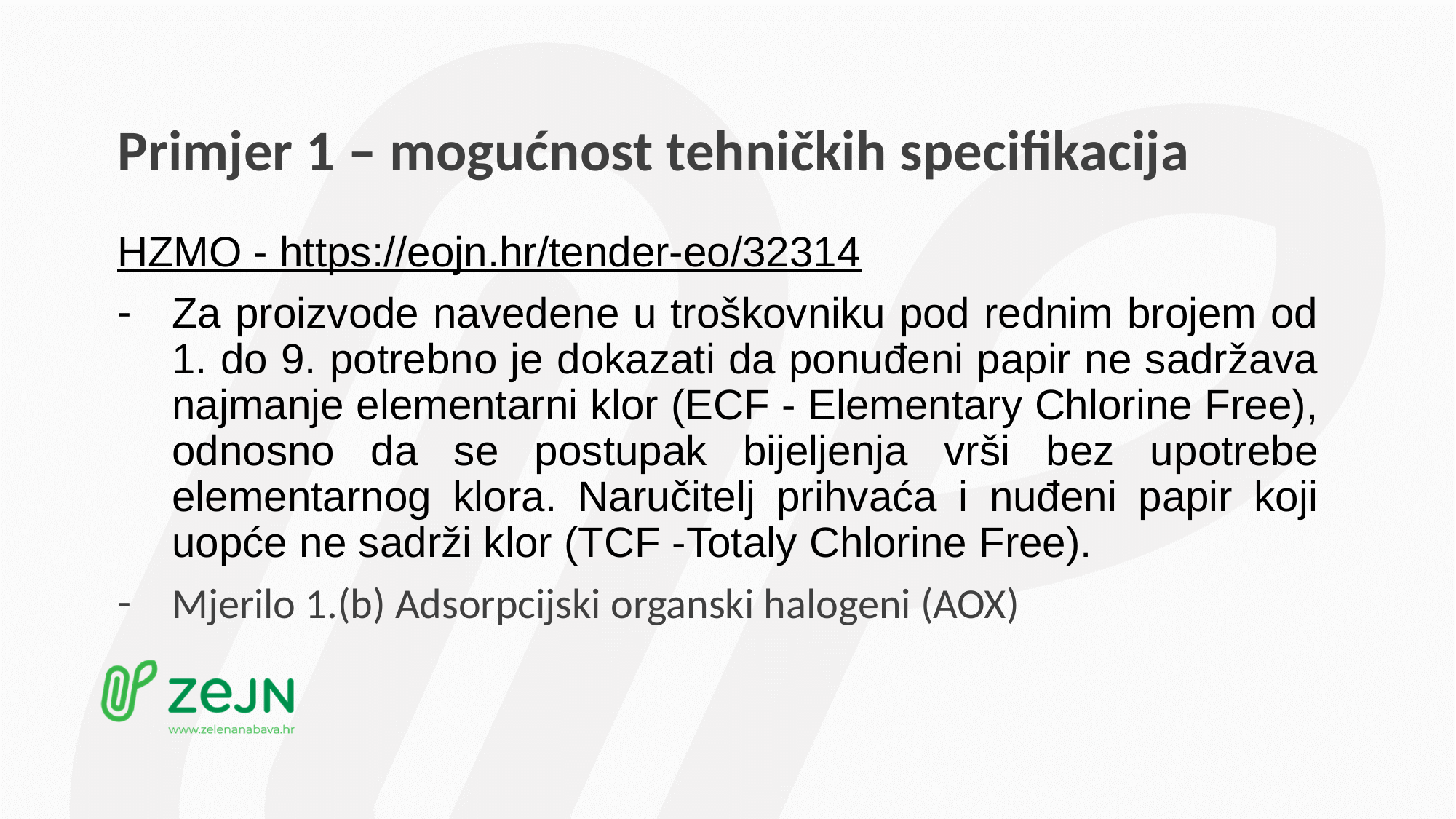

# Primjer 1 – mogućnost tehničkih specifikacija
HZMO - https://eojn.hr/tender-eo/32314
Za proizvode navedene u troškovniku pod rednim brojem od 1. do 9. potrebno je dokazati da ponuđeni papir ne sadržava najmanje elementarni klor (ECF - Elementary Chlorine Free), odnosno da se postupak bijeljenja vrši bez upotrebe elementarnog klora. Naručitelj prihvaća i nuđeni papir koji uopće ne sadrži klor (TCF -Totaly Chlorine Free).
Mjerilo 1.(b) Adsorpcijski organski halogeni (AOX)